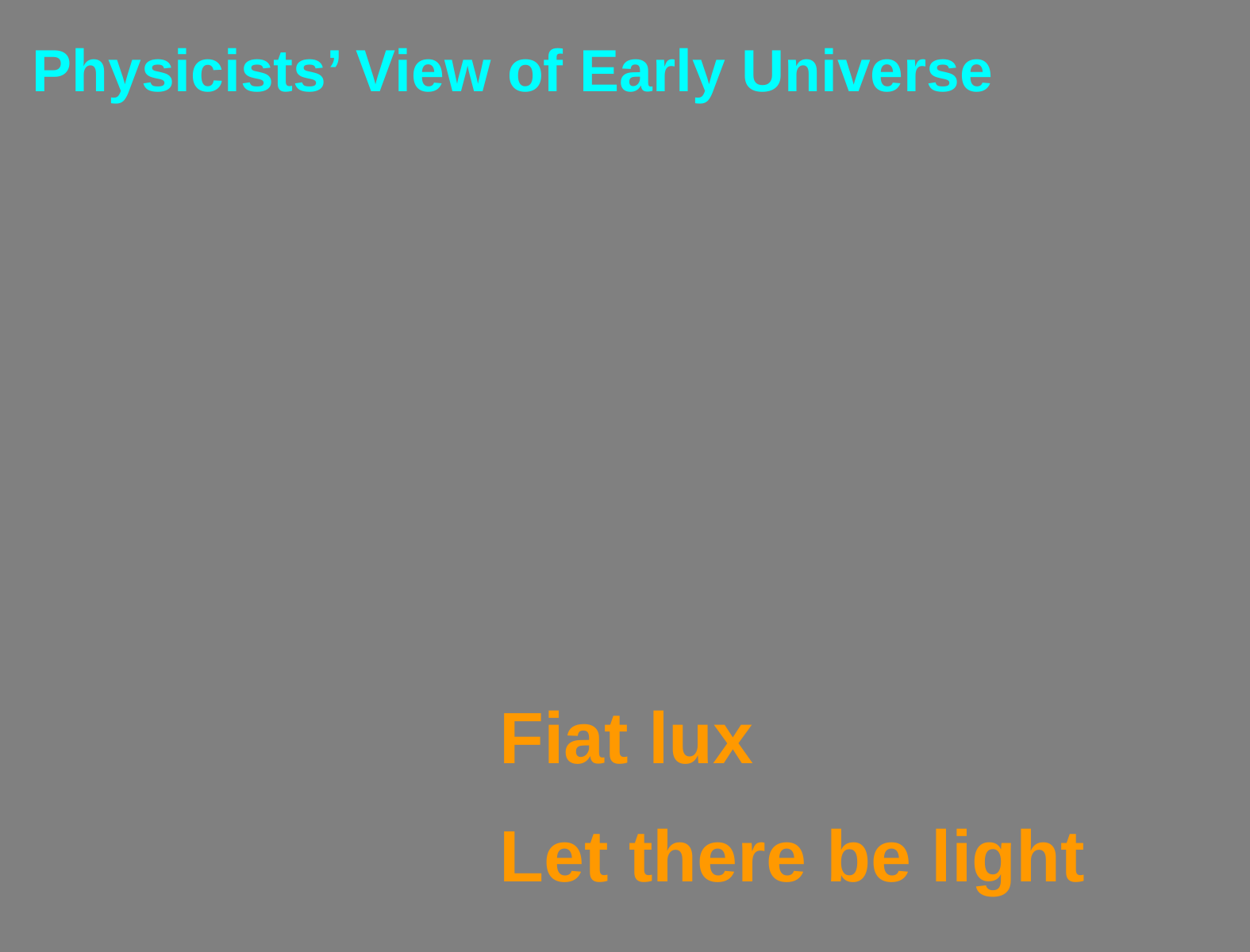

# Hubble Deep Field
Physicists’ View of Early Universe
Fiat lux
Let there be light
18
1/9/2013
Katsushi Arisaka